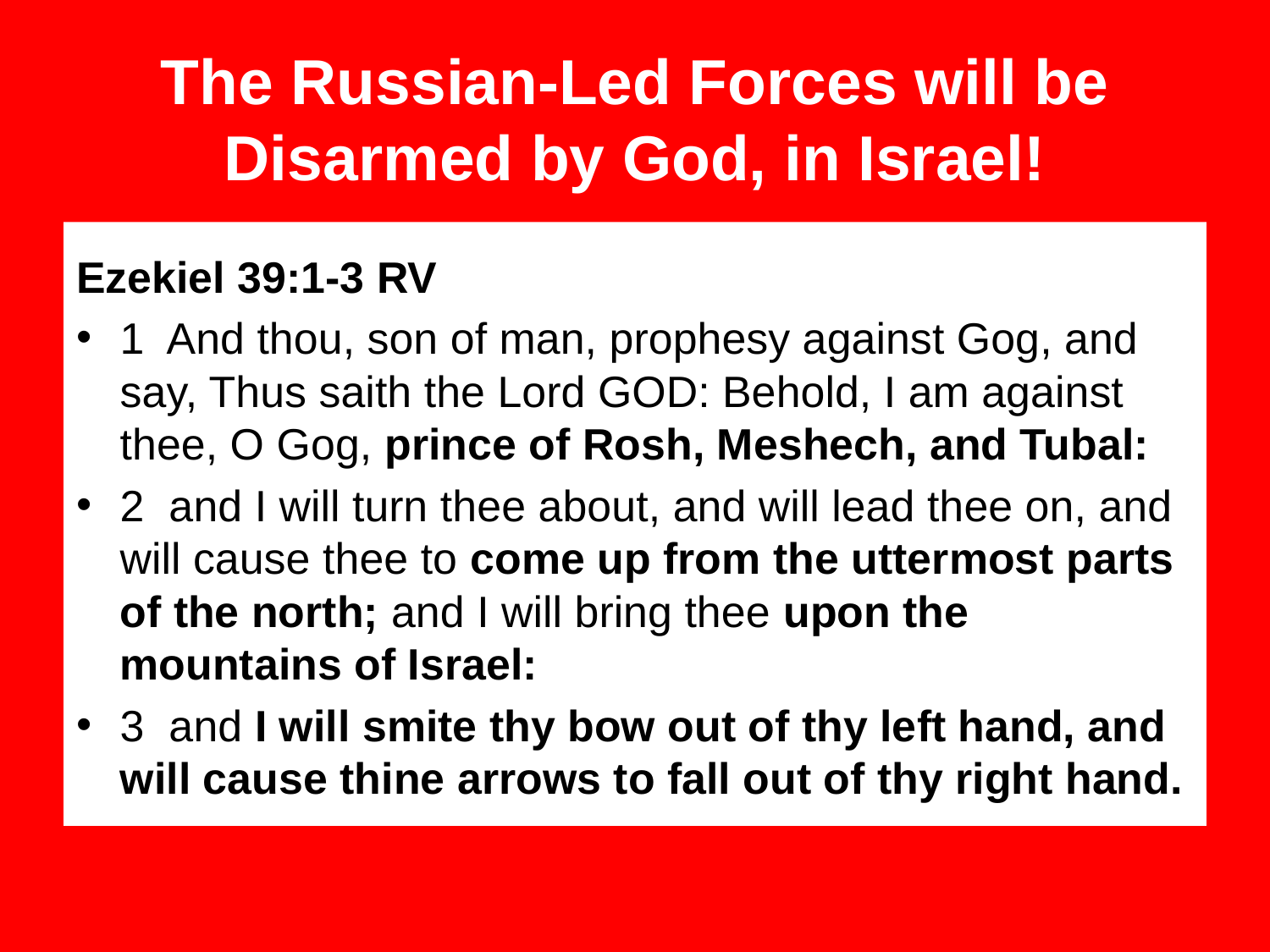

# The Russian-Led Forces will be Disarmed by God, in Israel!

Ezekiel 39:1-3 RV
1  And thou, son of man, prophesy against Gog, and say, Thus saith the Lord GOD: Behold, I am against thee, O Gog, prince of Rosh, Meshech, and Tubal:
2  and I will turn thee about, and will lead thee on, and will cause thee to come up from the uttermost parts of the north; and I will bring thee upon the mountains of Israel:
3  and I will smite thy bow out of thy left hand, and will cause thine arrows to fall out of thy right hand.